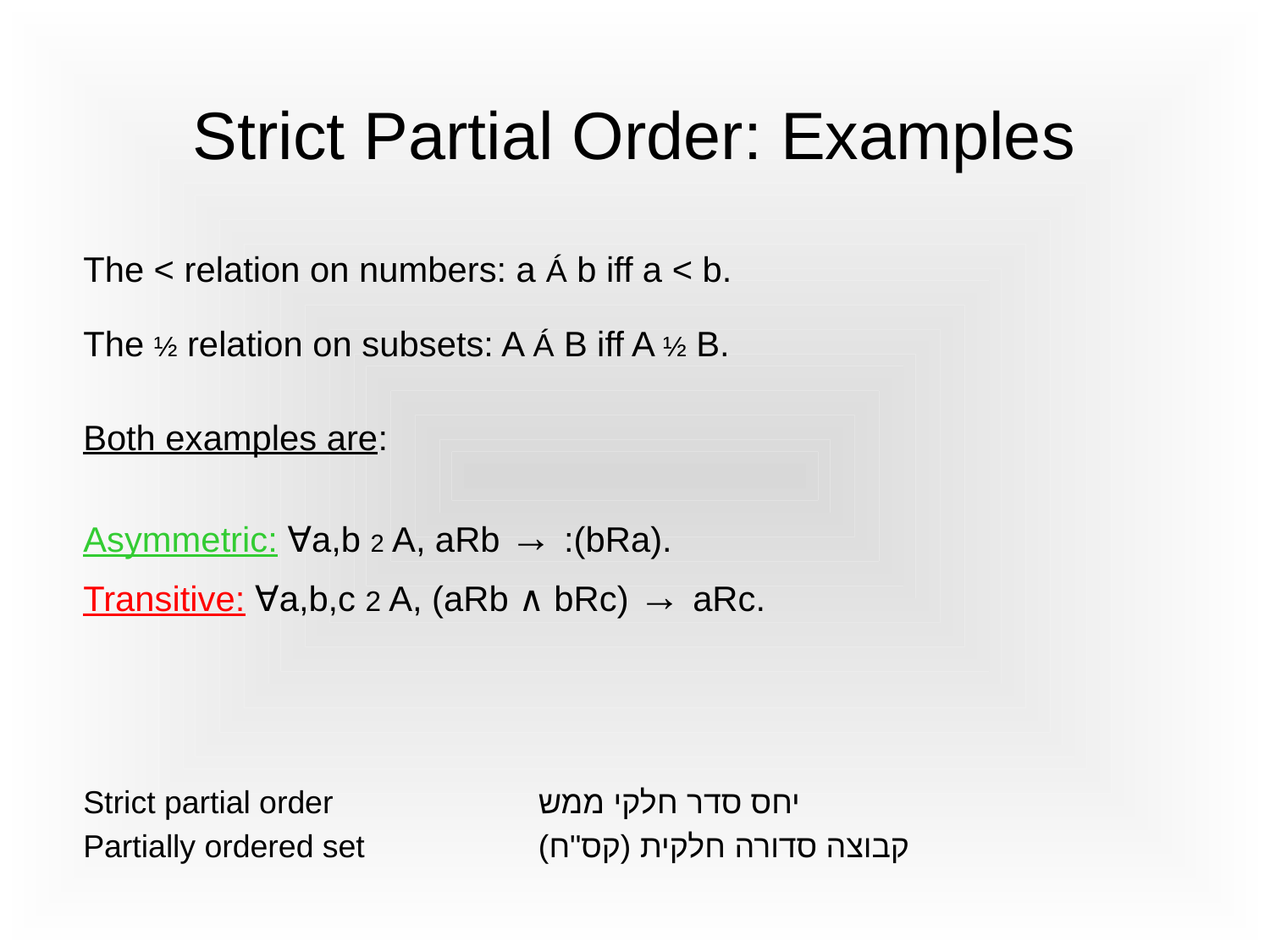

# Strict Partial Order: Examples

The < relation on numbers: a Á b iff a < b.

The ½ relation on subsets: A Á B iff A ½ B.

Both examples are:

Asymmetric: ∀a,b 2 A, aRb → :(bRa).
Transitive: ∀a,b,c 2 A, (aRb ∧ bRc) → aRc.

Strict partial order		יחס סדר חלקי ממש
Partially ordered set 		(קבוצה סדורה חלקית (קס"ח